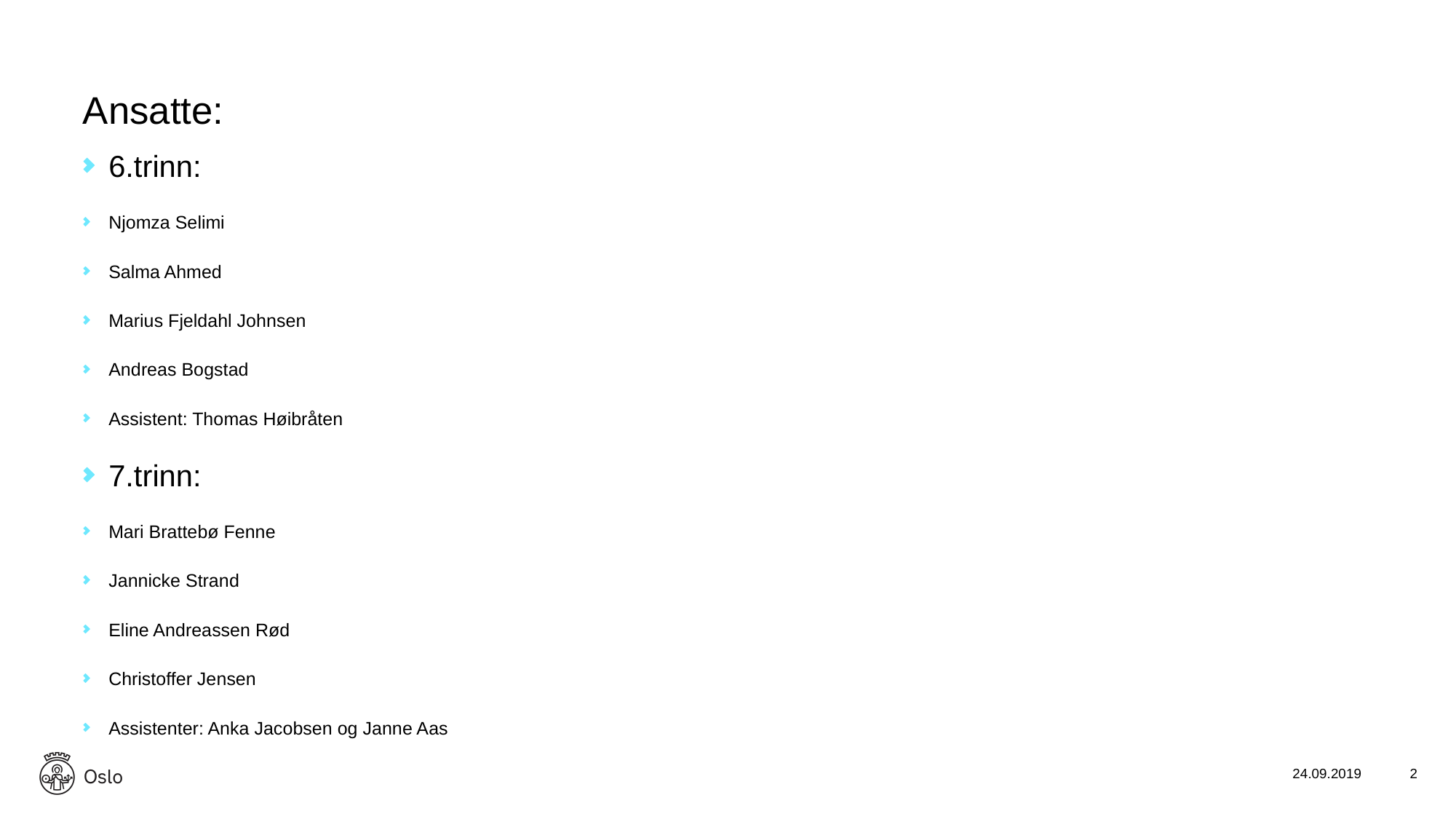

# Ansatte:
6.trinn:
Njomza Selimi
Salma Ahmed
Marius Fjeldahl Johnsen
Andreas Bogstad
Assistent: Thomas Høibråten
7.trinn:
Mari Brattebø Fenne
Jannicke Strand
Eline Andreassen Rød
Christoffer Jensen
Assistenter: Anka Jacobsen og Janne Aas

24.09.2019
2